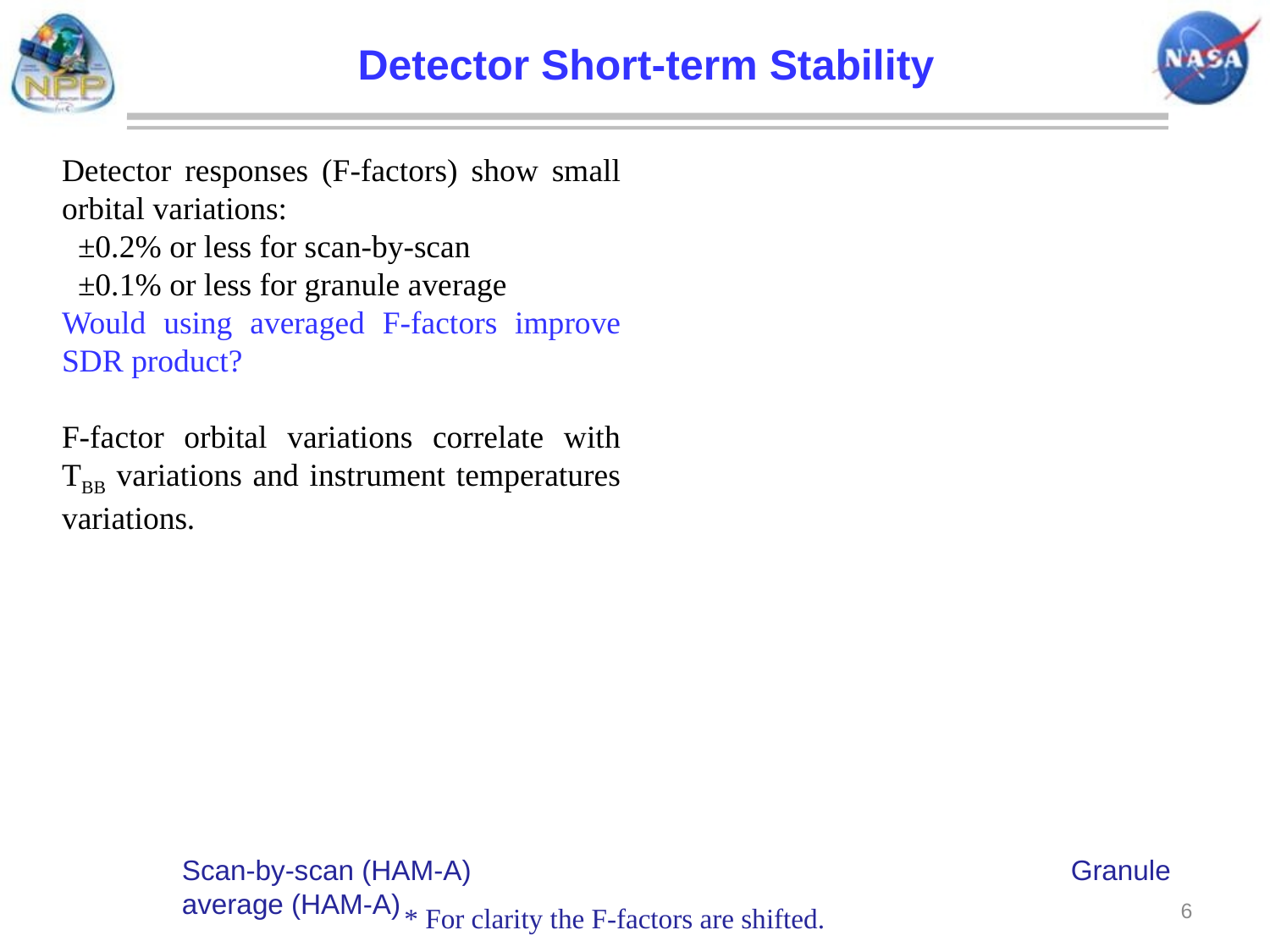

Detector Short-term Stability
Detector responses (F-factors) show small orbital variations:
  ±0.2% or less for scan-by-scan
  ±0.1% or less for granule average
Would using averaged F-factors improve SDR product?

F-factor orbital variations correlate with TBB variations and instrument temperatures variations.
Scan-by-scan (HAM-A)					Granule average (HAM-A)
6
* For clarity the F-factors are shifted.